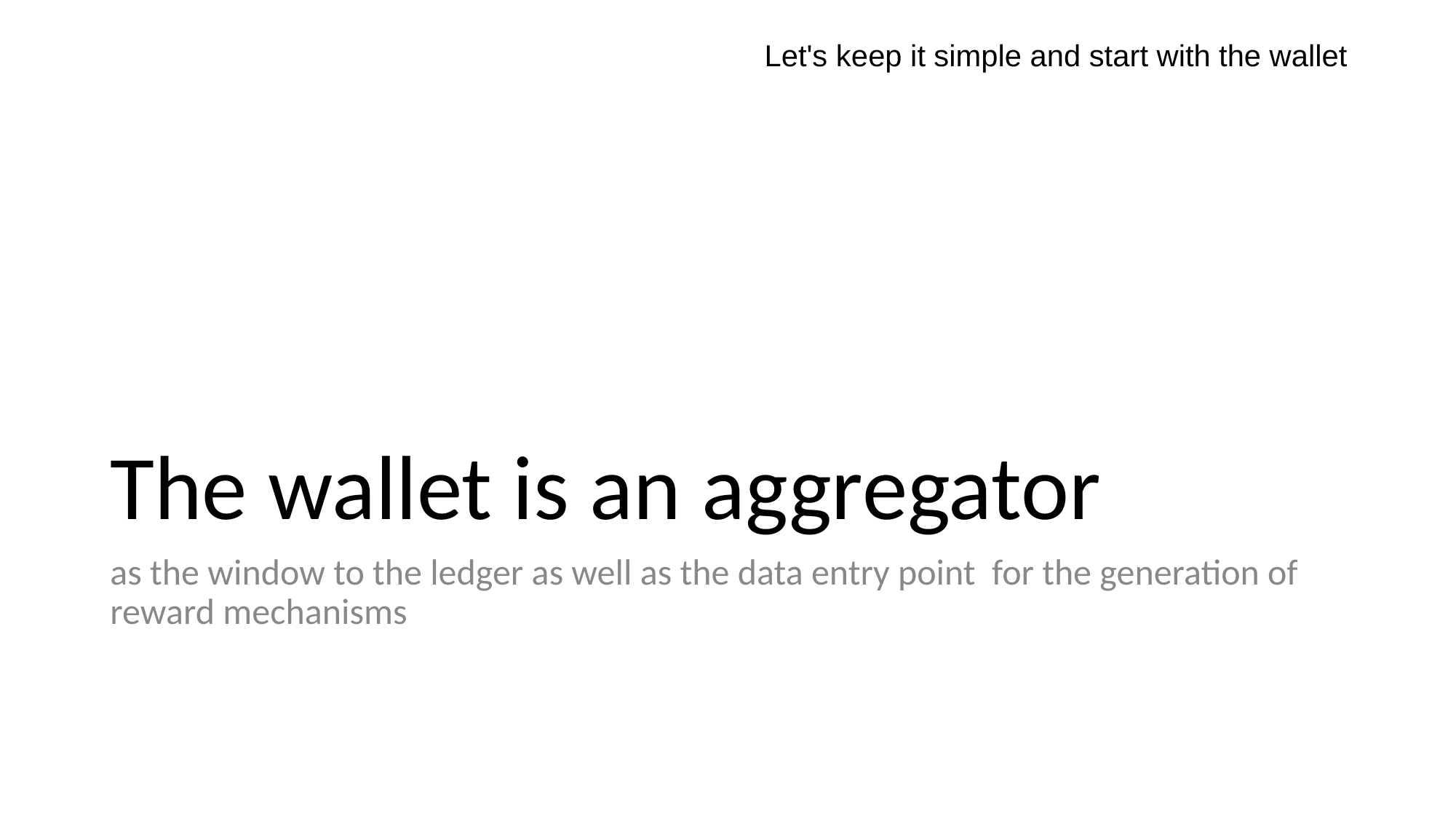

Let's keep it simple and start with the wallet
# The wallet is an aggregator
as the window to the ledger as well as the data entry point  for the generation of reward mechanisms